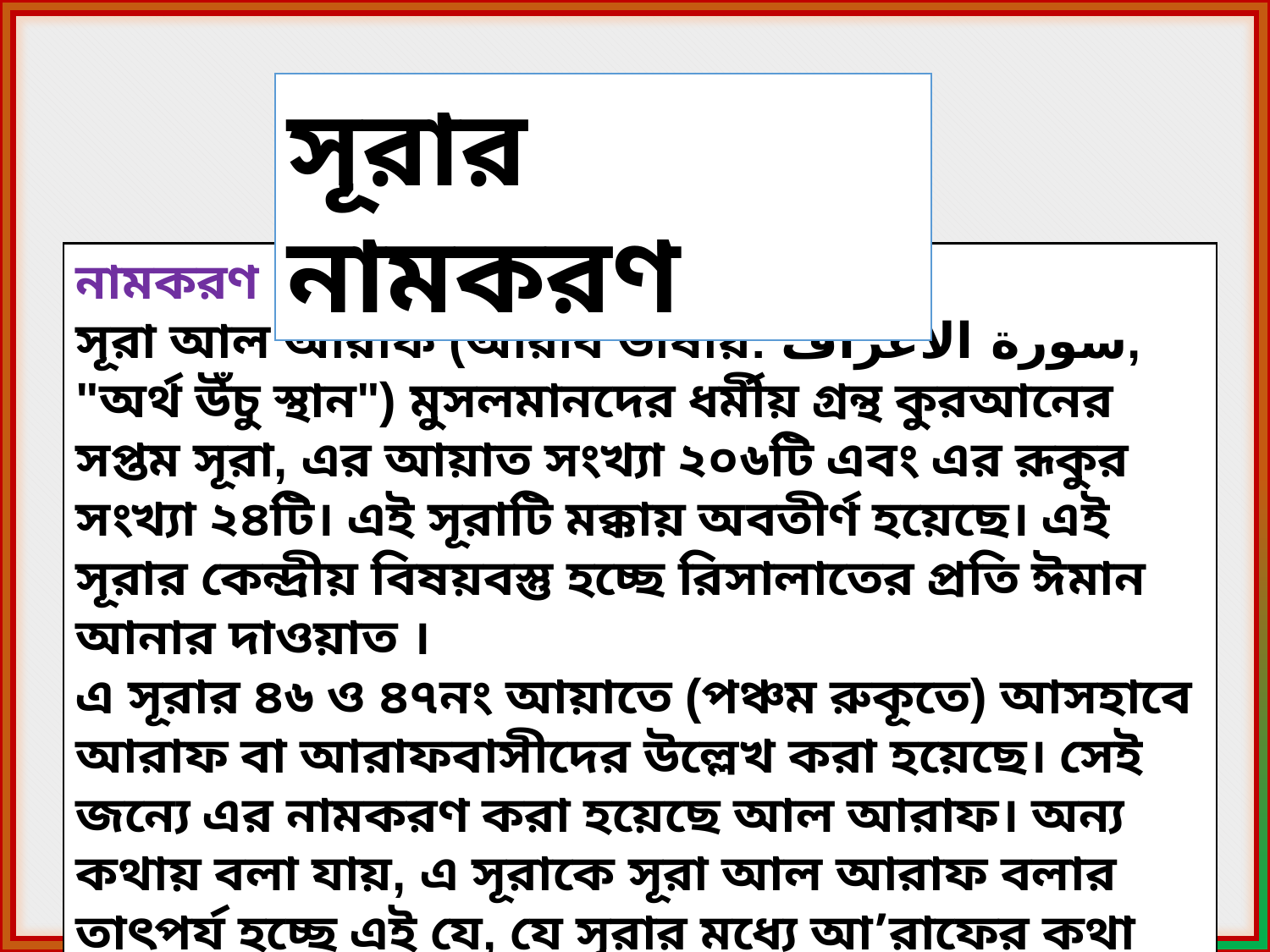

সূরার নামকরণ
নামকরণ
সূরা আল আরাফ (আরবি ভাষায়: سورة الأعراف, "অর্থ উঁচু স্থান") মুসলমানদের ধর্মীয় গ্রন্থ কুরআনের সপ্তম সূরা, এর আয়াত সংখ্যা ২০৬টি এবং এর রূকুর সংখ্যা ২৪টি। এই সূরাটি মক্কায় অবতীর্ণ হয়েছে। এই সূরার কেন্দ্রীয় বিষয়বস্তু হচ্ছে রিসালাতের প্রতি ঈমান আনার দাওয়াত ।
এ সূরার ৪৬ ও ৪৭নং আয়াতে (পঞ্চম রুকূতে) আসহাবে আরাফ বা আরাফবাসীদের উল্লেখ করা হয়েছে। সেই জন্যে এর নামকরণ করা হয়েছে আল আরাফ। অন্য কথায় বলা যায়, এ সূরাকে সূরা আল আরাফ বলার তাৎপর্য হচ্ছে এই যে, যে সূরার মধ্যে আ’রাফের কথা বলা হয়েছে, এটা সেই সূরা